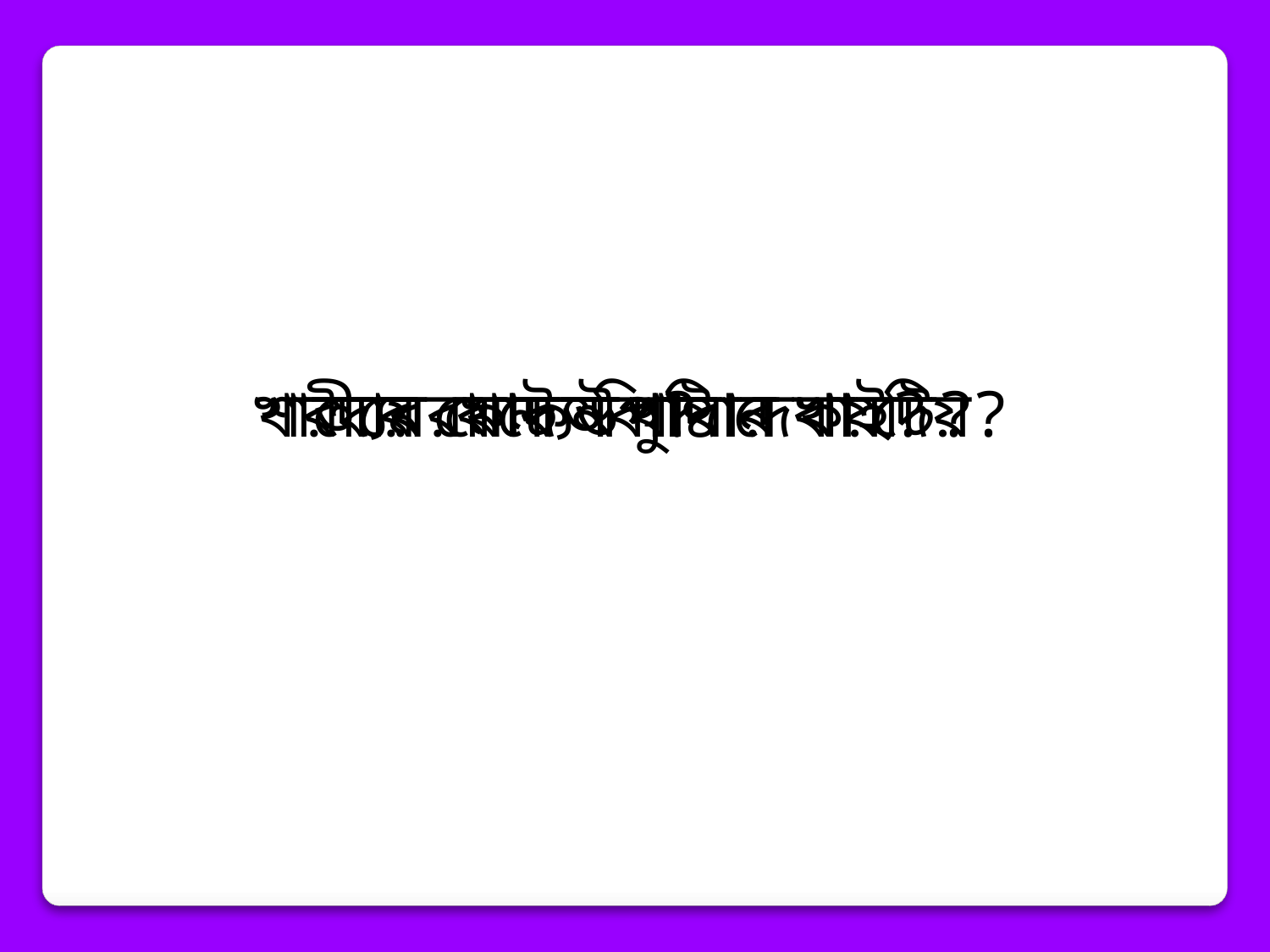

খাদ্যের মোট উপাদান কয়টি?
শরীরে কেন অপুষ্টি দেখা দেয়?
আমরা কেন খাবার খাই?
খাদ্য কি?